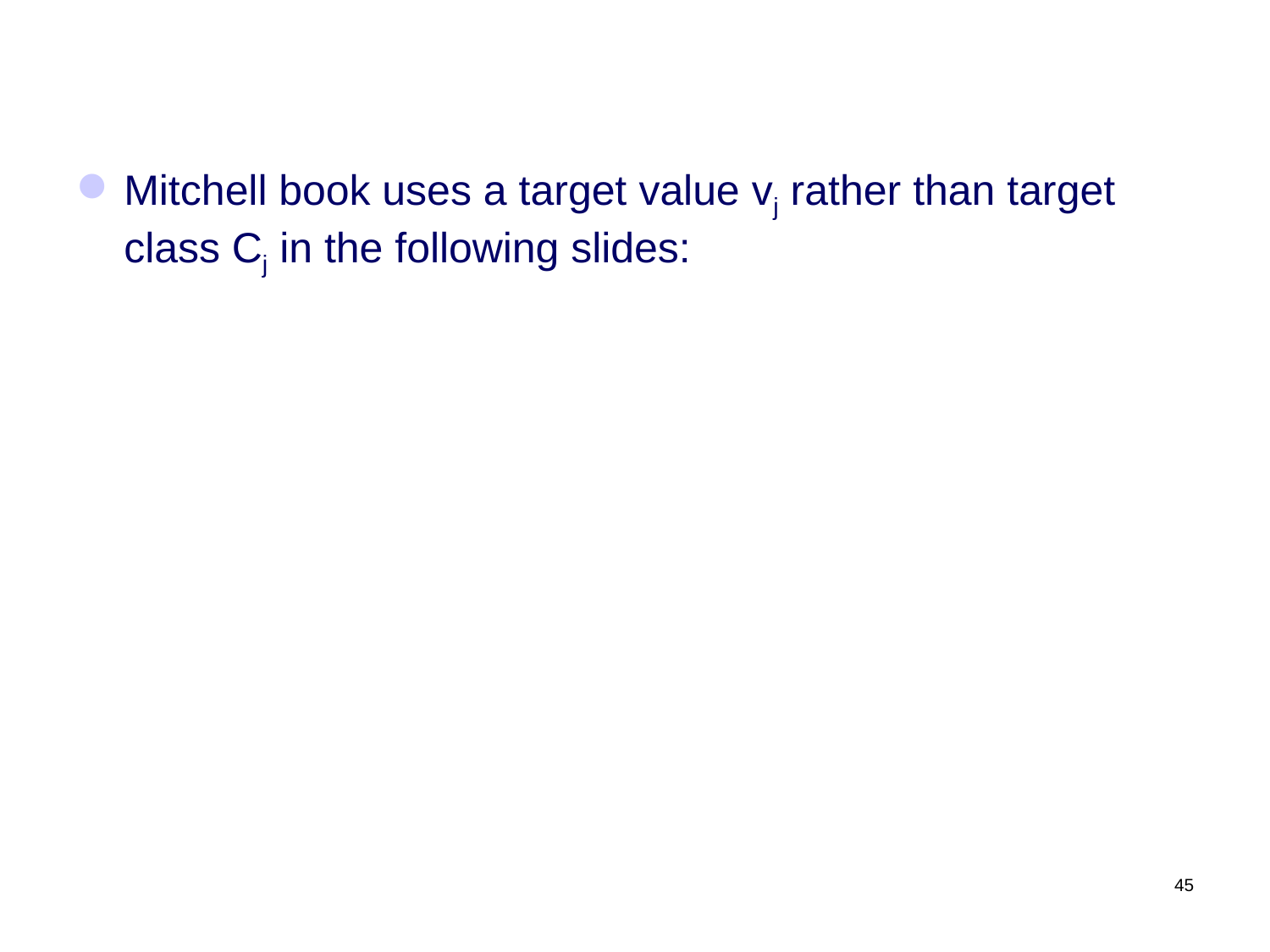

#
Mitchell book uses a target value vj rather than target class Cj in the following slides:
45